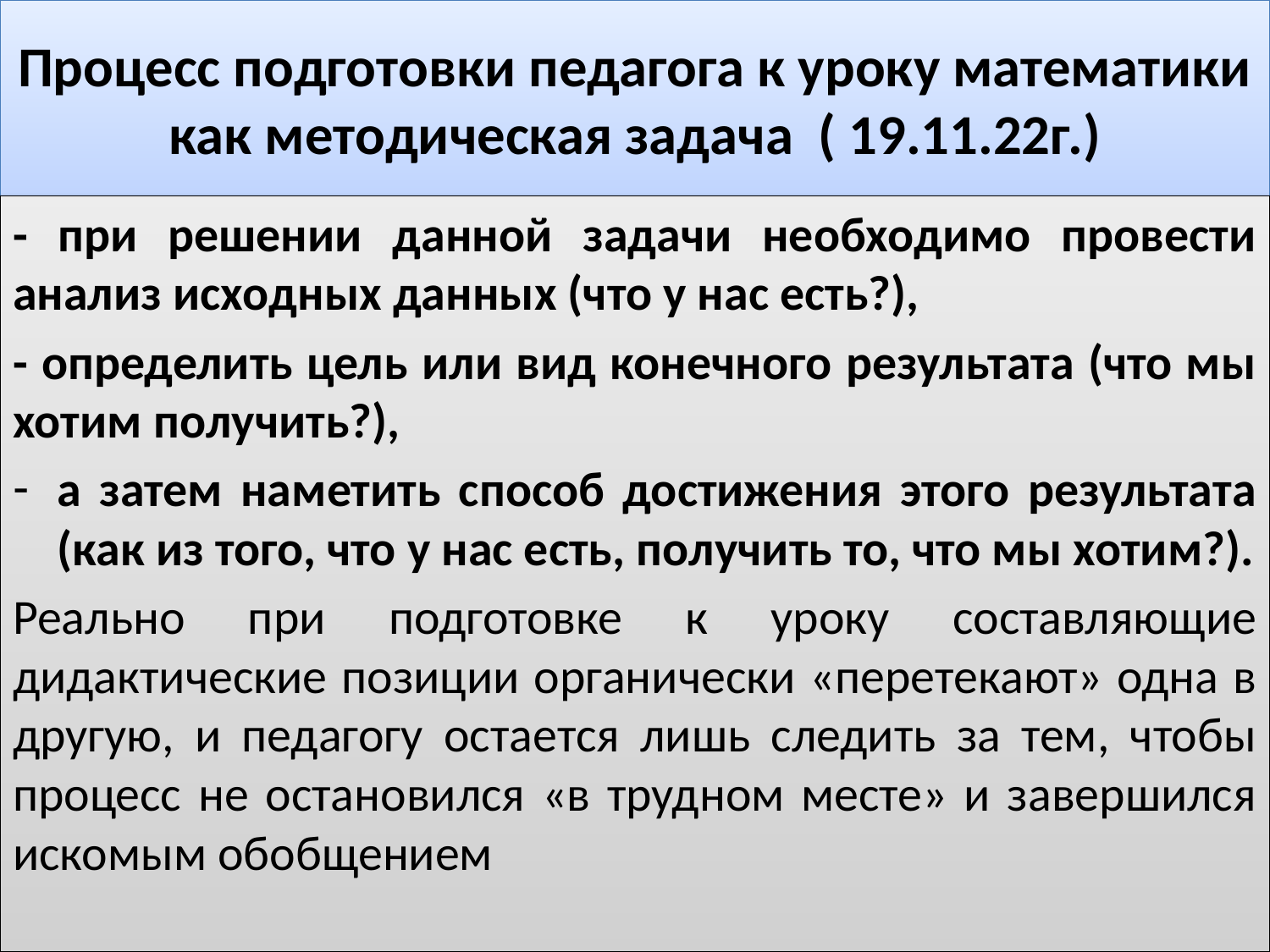

# Процесс подготовки педагога к уроку математики как методическая задача  ( 19.11.22г.)
- при решении данной задачи необходимо провести анализ исходных данных (что у нас есть?),
- определить цель или вид конечного результата (что мы хотим получить?),
а затем наметить способ достижения этого результата (как из того, что у нас есть, получить то, что мы хотим?).
Реально при подготовке к уроку составляющие дидактические позиции органически «перетекают» одна в другую, и педагогу остается лишь следить за тем, чтобы процесс не остановился «в трудном месте» и завершился искомым обобщением